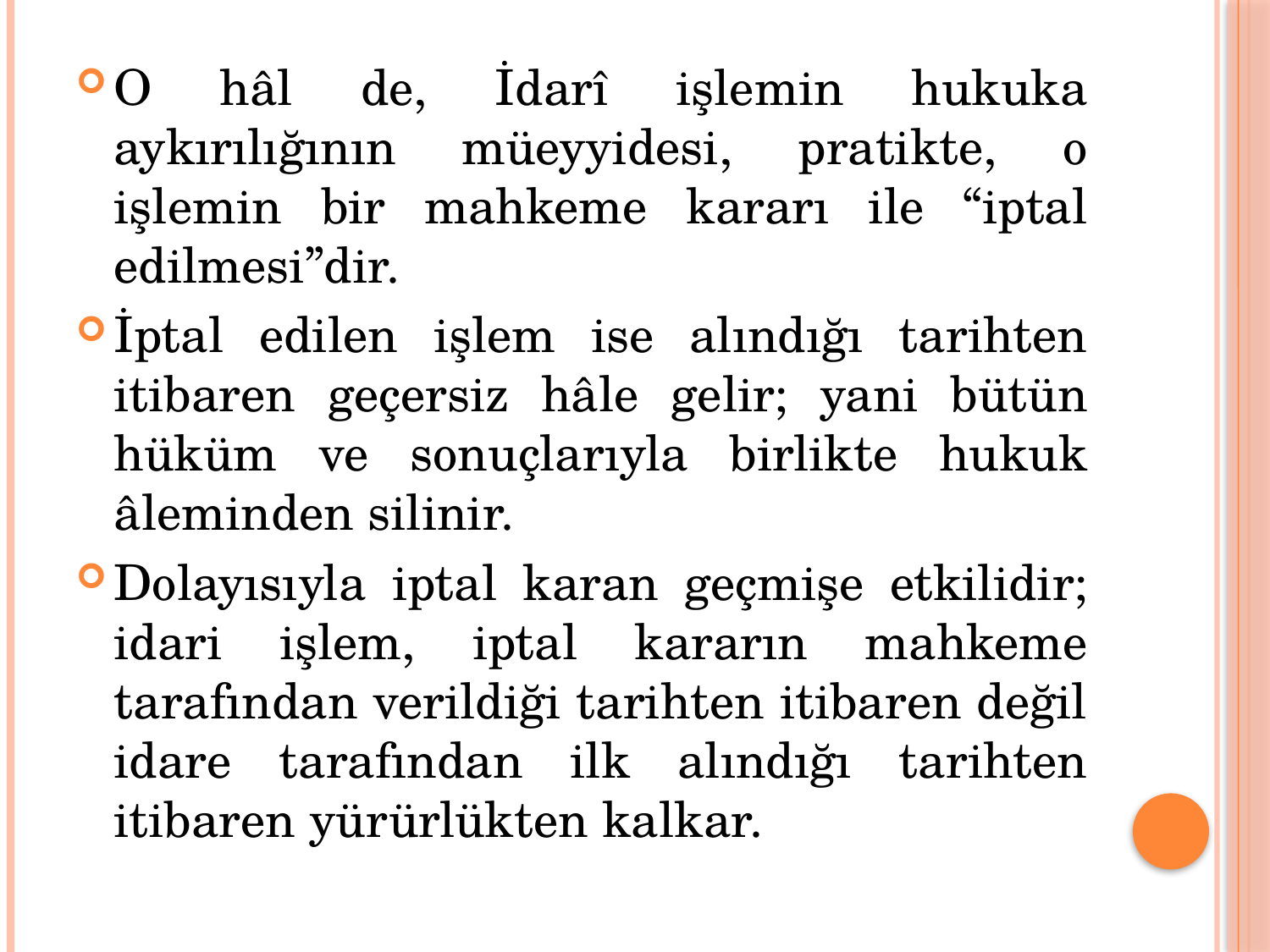

O hâl de, İdarî işlemin hukuka aykırılığının müeyyidesi, pratikte, o işlemin bir mahkeme kararı ile “iptal edilmesi”dir.
İptal edilen işlem ise alındığı tarihten itibaren geçersiz hâle gelir; yani bütün hüküm ve sonuçlarıyla birlikte hukuk âleminden silinir.
Dolayısıyla iptal karan geçmişe etkilidir; idari işlem, iptal kararın mahkeme tarafından verildiği tarihten itibaren değil idare tarafından ilk alındığı tarihten itibaren yürürlükten kalkar.